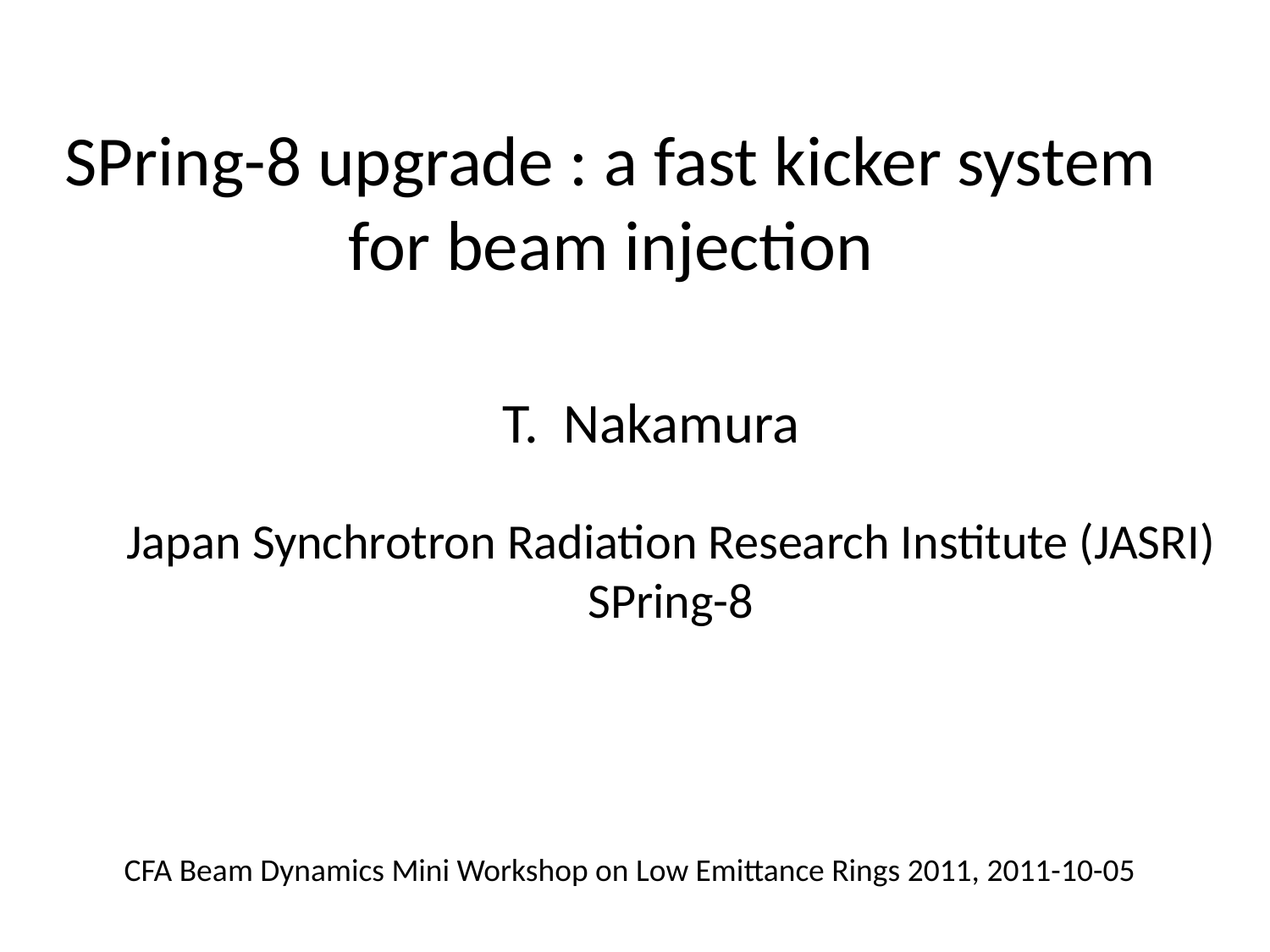

SPring-8 upgrade : a fast kicker system
for beam injection
T.  Nakamura
Japan Synchrotron Radiation Research Institute (JASRI)
SPring-8
CFA Beam Dynamics Mini Workshop on Low Emittance Rings 2011, 2011-10-05